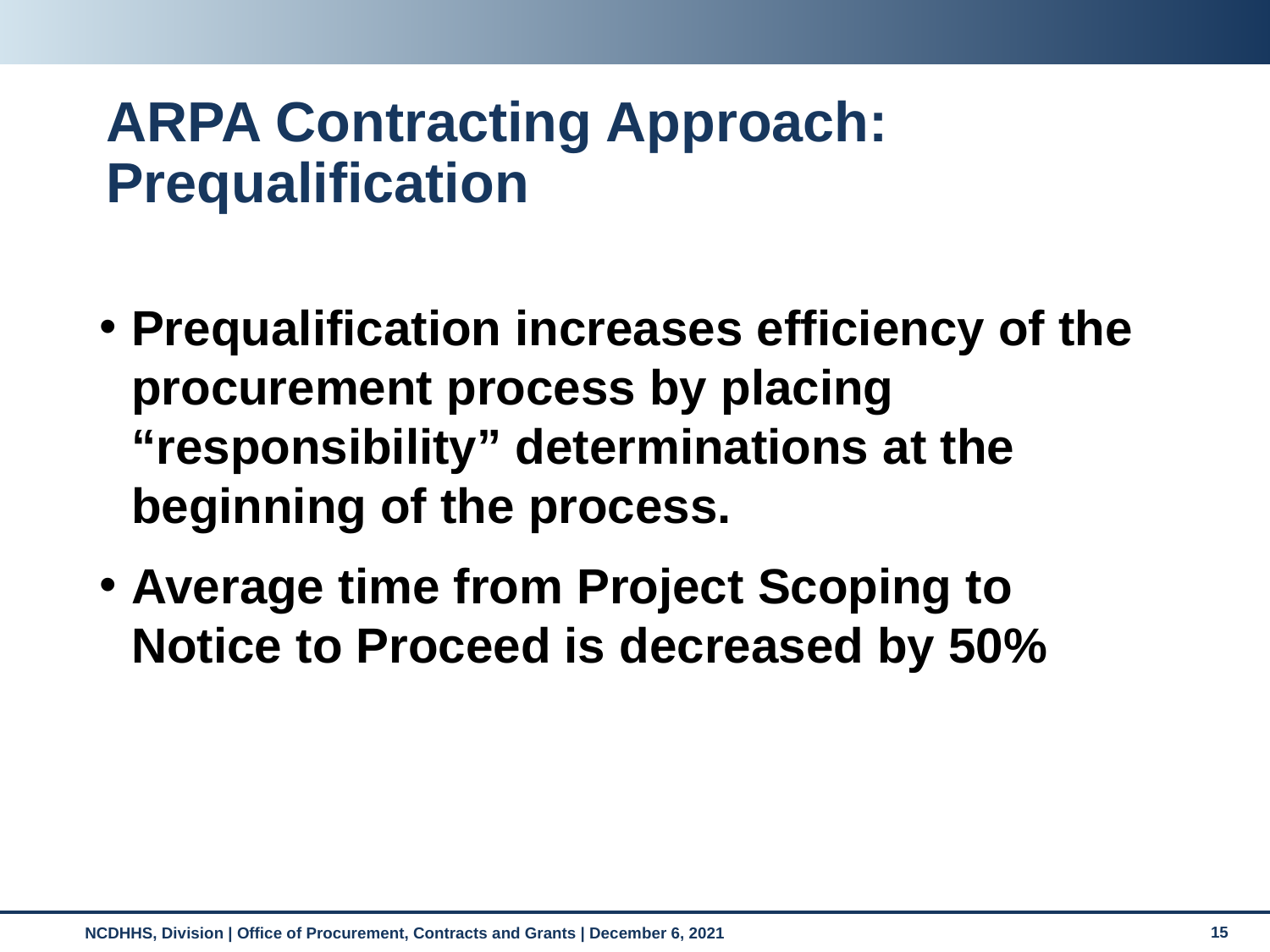

# ARPA Contracting Approach: Prequalification
Prequalification increases efficiency of the procurement process by placing “responsibility” determinations at the beginning of the process.
Average time from Project Scoping to Notice to Proceed is decreased by 50%